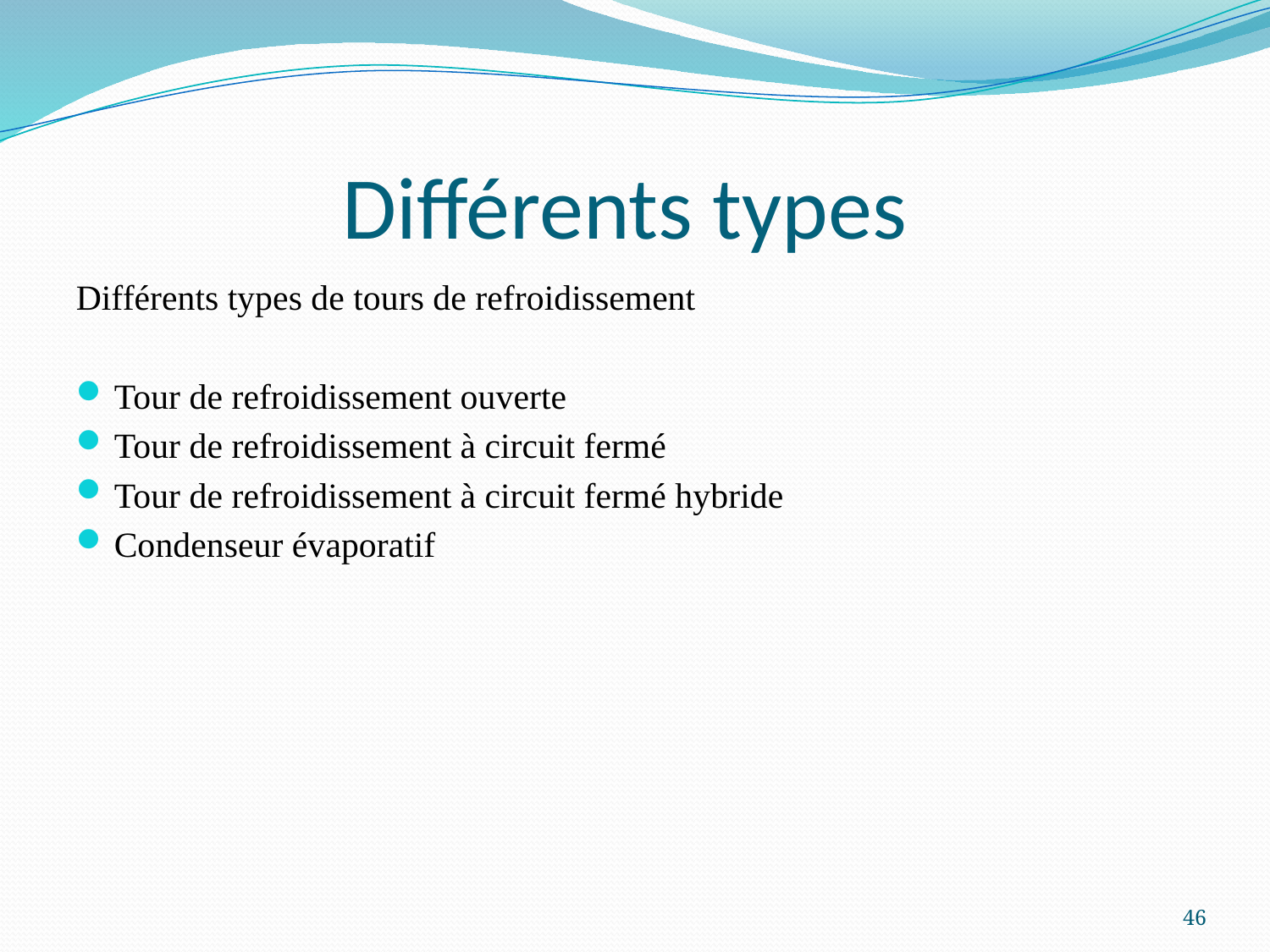

# Différents types
Différents types de tours de refroidissement

Tour de refroidissement ouverte
Tour de refroidissement à circuit fermé
Tour de refroidissement à circuit fermé hybride
Condenseur évaporatif

46